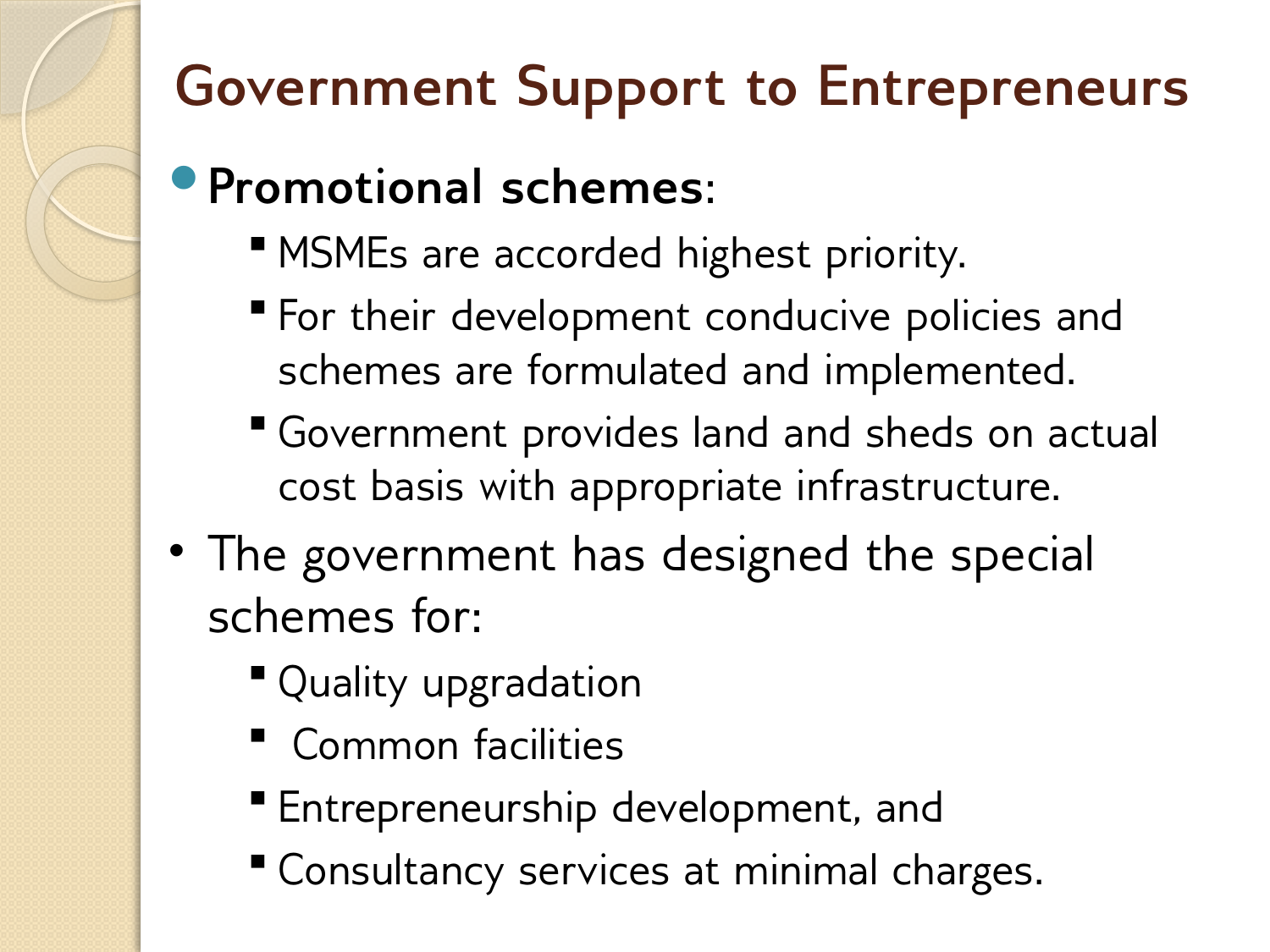

# Government Support to Entrepreneurs
Promotional schemes:
MSMEs are accorded highest priority.
For their development conducive policies and schemes are formulated and implemented.
Government provides land and sheds on actual cost basis with appropriate infrastructure.
The government has designed the special schemes for:
Quality upgradation
 Common facilities
Entrepreneurship development, and
Consultancy services at minimal charges.